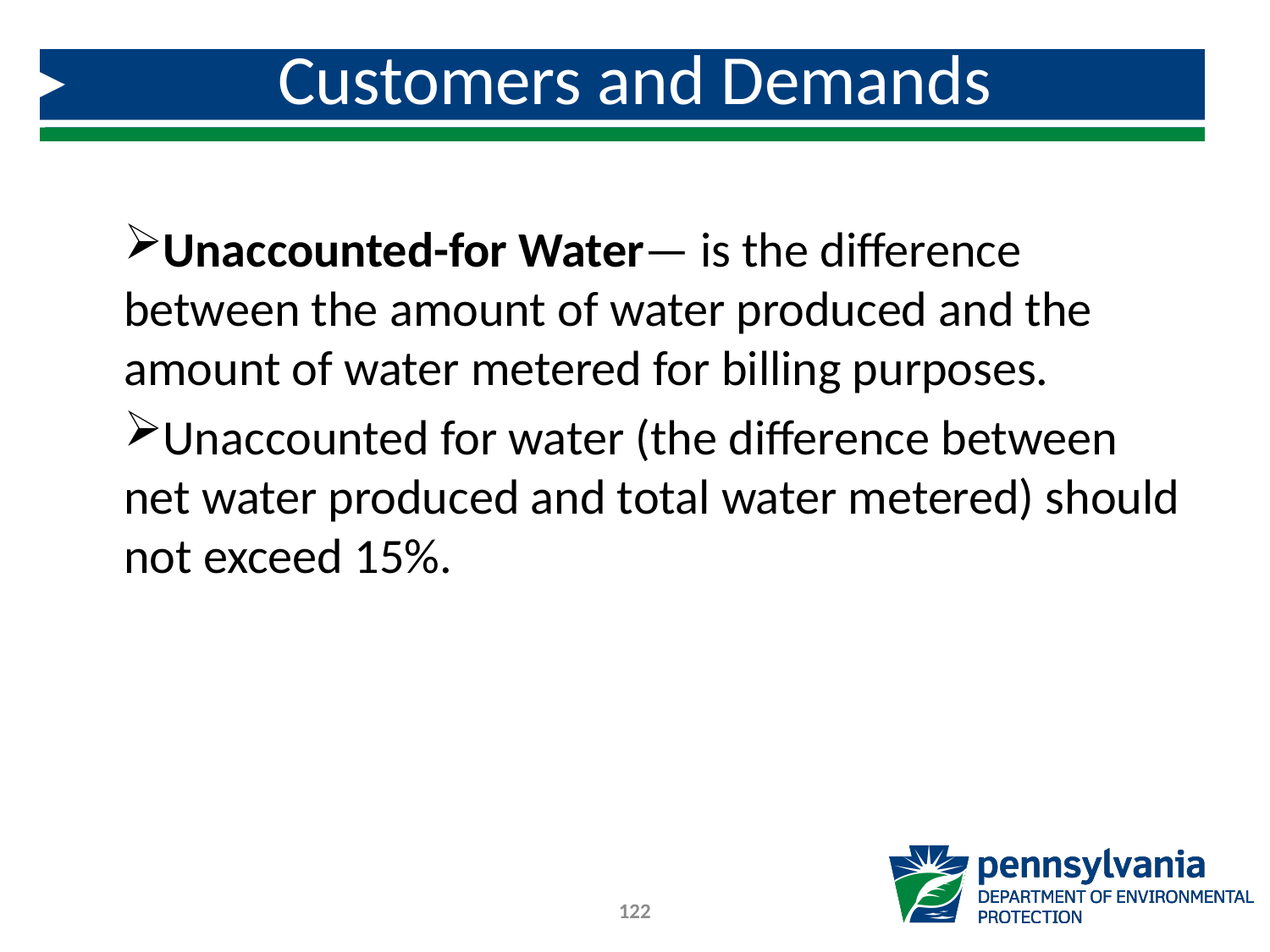

# Customers and Demands
Unaccounted-for Water— is the difference between the amount of water produced and the amount of water metered for billing purposes.
Unaccounted for water (the difference between net water produced and total water metered) should not exceed 15%.

122